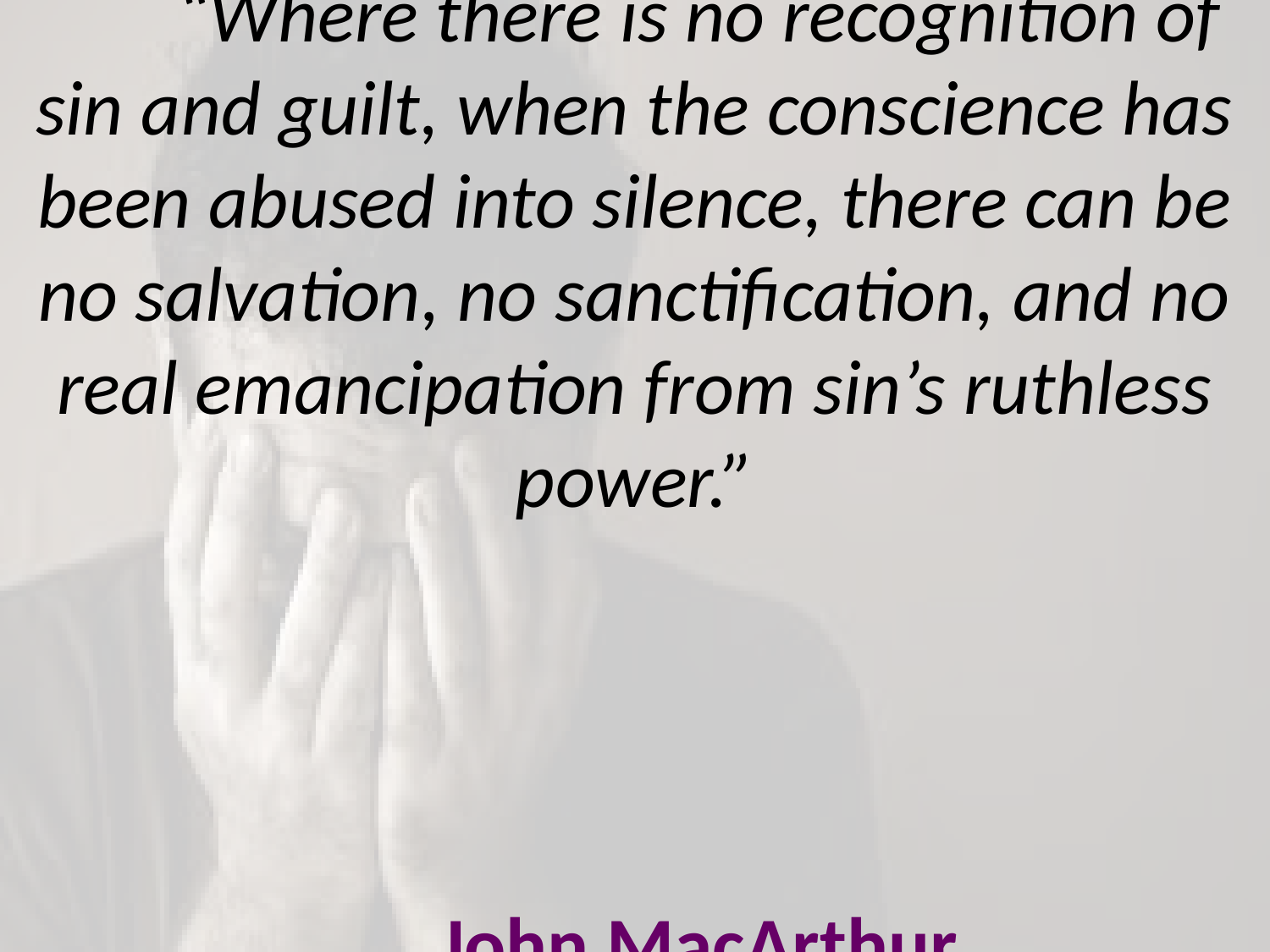

# “Where there is no recognition of sin and guilt, when the conscience has been abused into silence, there can be no salvation, no sanctification, and no real emancipation from sin’s ruthless power.” John MacArthur